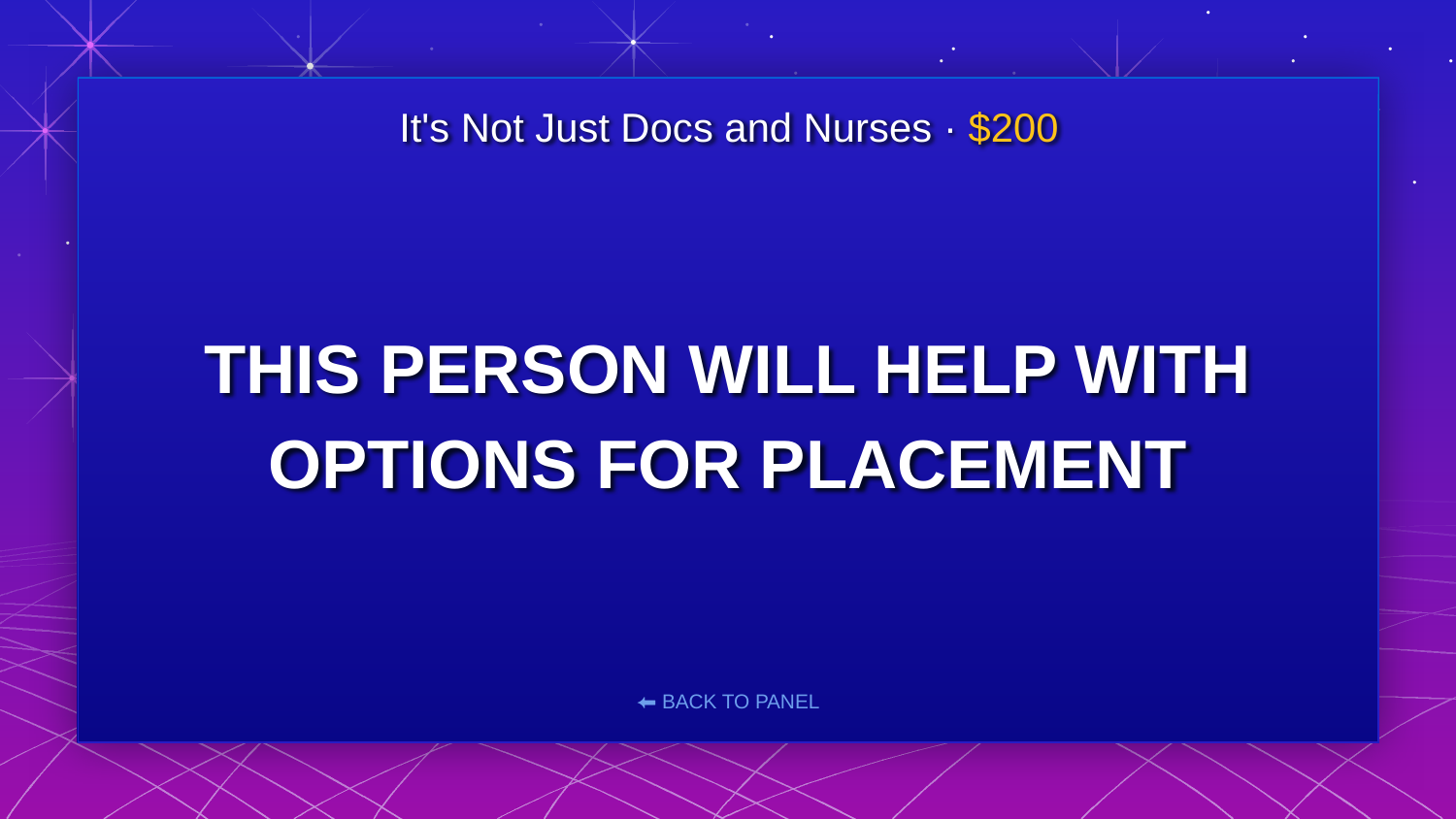

It's Not Just Docs and Nurses · $200
# THIS PERSON WILL HELP WITH OPTIONS FOR PLACEMENT